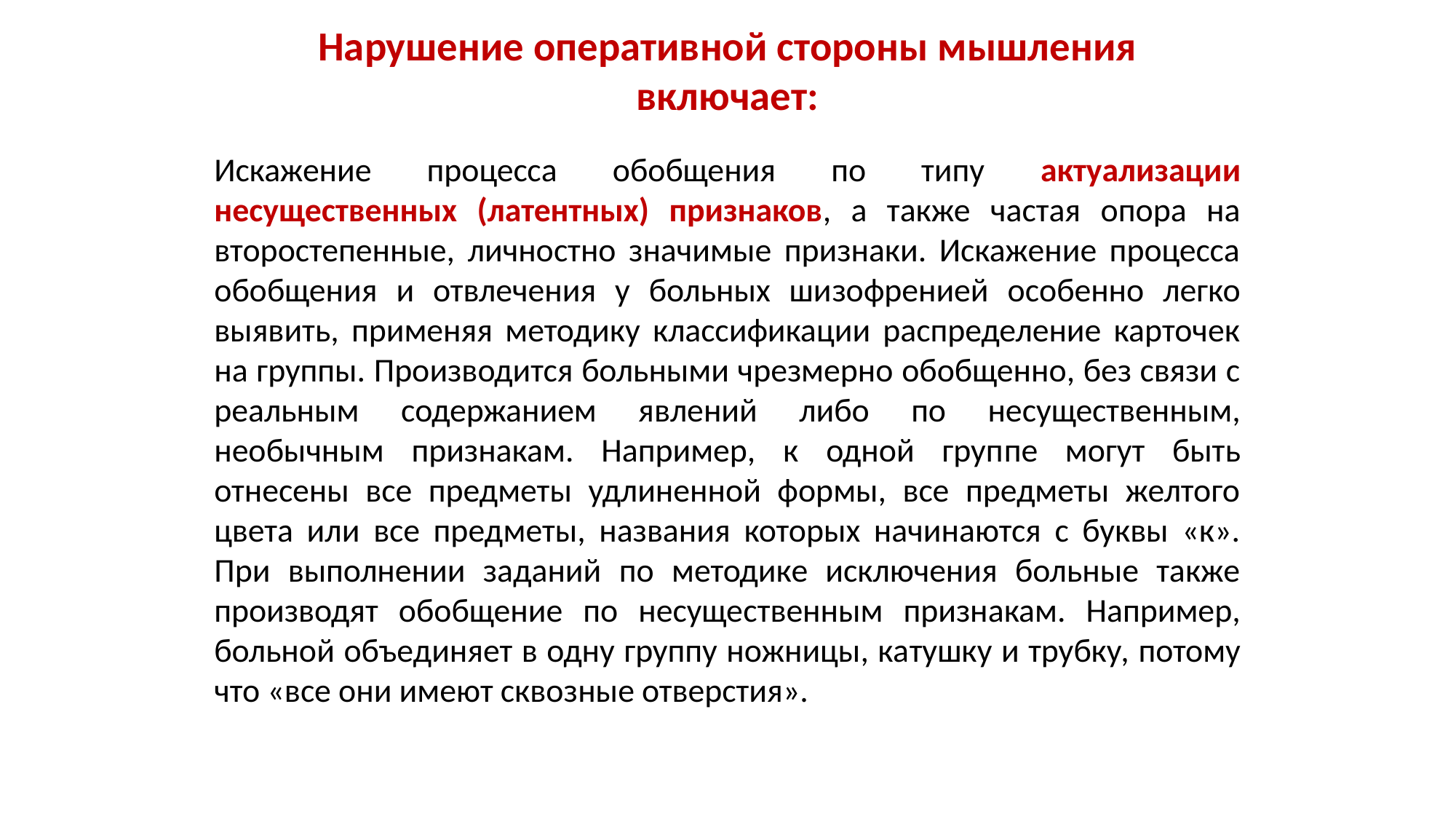

# Нарушение оперативной стороны мышления включает:
Искажение процесса обобщения по типу ак­туализации несущественных (латентных) признаков, а также частая опора на второстепенные, личностно значимые признаки. Искажение процесса обобщения и отвлечения у больных ши­зофренией особенно легко выявить, применяя методику классификации распределение карточек на группы. Производится больными чрезмерно обобщенно, без связи с реальным содержанием яв­лений либо по несущественным, необычным признакам. Например, к одной груп­пе могут быть отнесены все предметы удлиненной формы, все предметы желтого цвета или все пред­меты, названия которых начинаются с буквы «к». При выполнении заданий по методике исключения больные также производят обобщение по несуще­ственным признакам. Например, больной объединяет в одну группу ножницы, ка­тушку и трубку, потому что «все они имеют сквоз­ные отверстия».